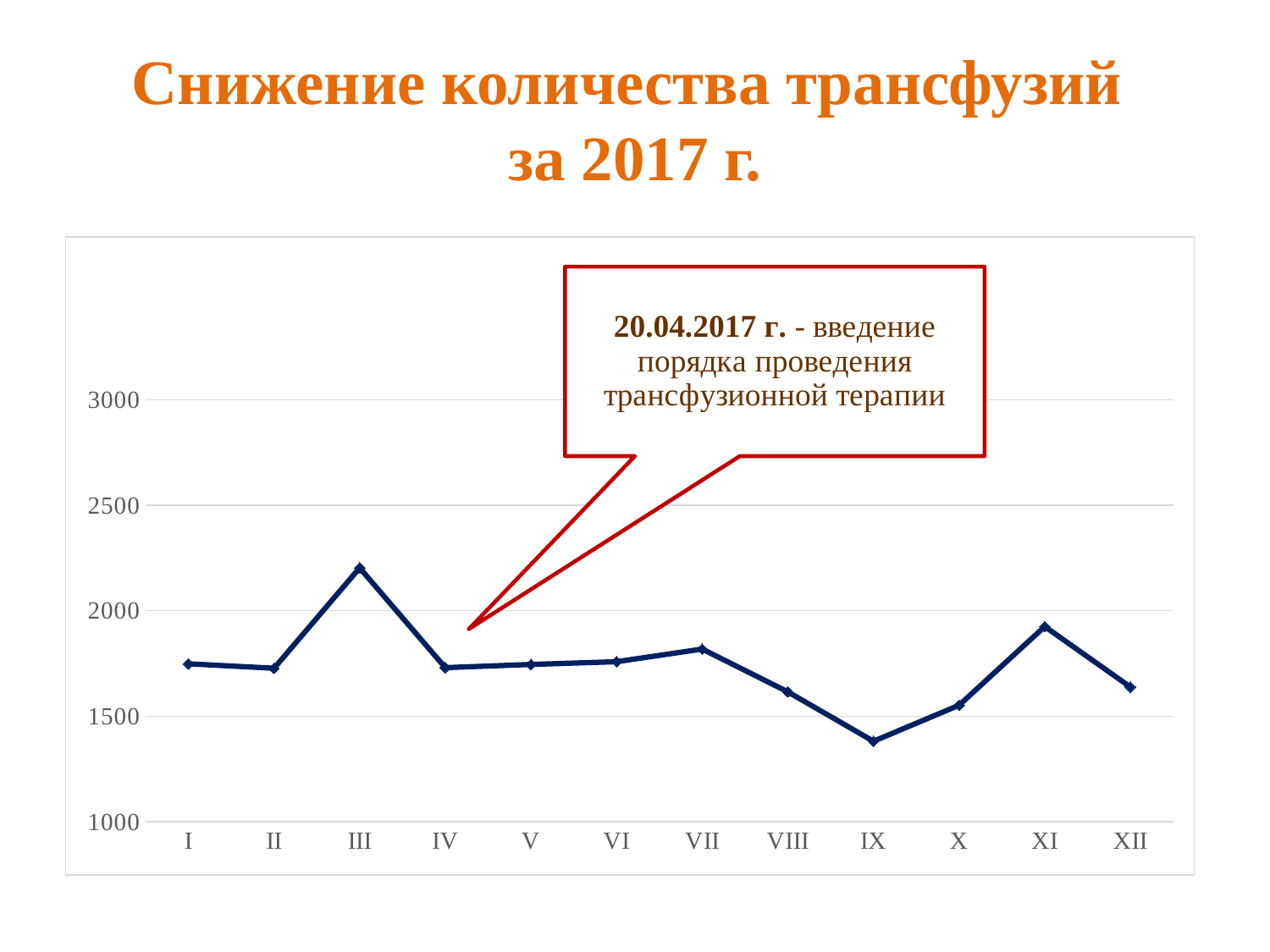

# Снижение количества трансфузий за 2017 г.

### Chart

| Category | 2017 |
|---|---|
| I | 1748.0 |
| II | 1727.0 |
| III | 2203.0 |
| IV | 1730.0 |
| V | 1745.0 |
| VI | 1758.0 |
| VII | 1818.0 |
| VIII | 1615.0 |
| IX | 1381.0 |
| X | 1552.0 |
| XI | 1925.0 |
| XII | 1638.0 |